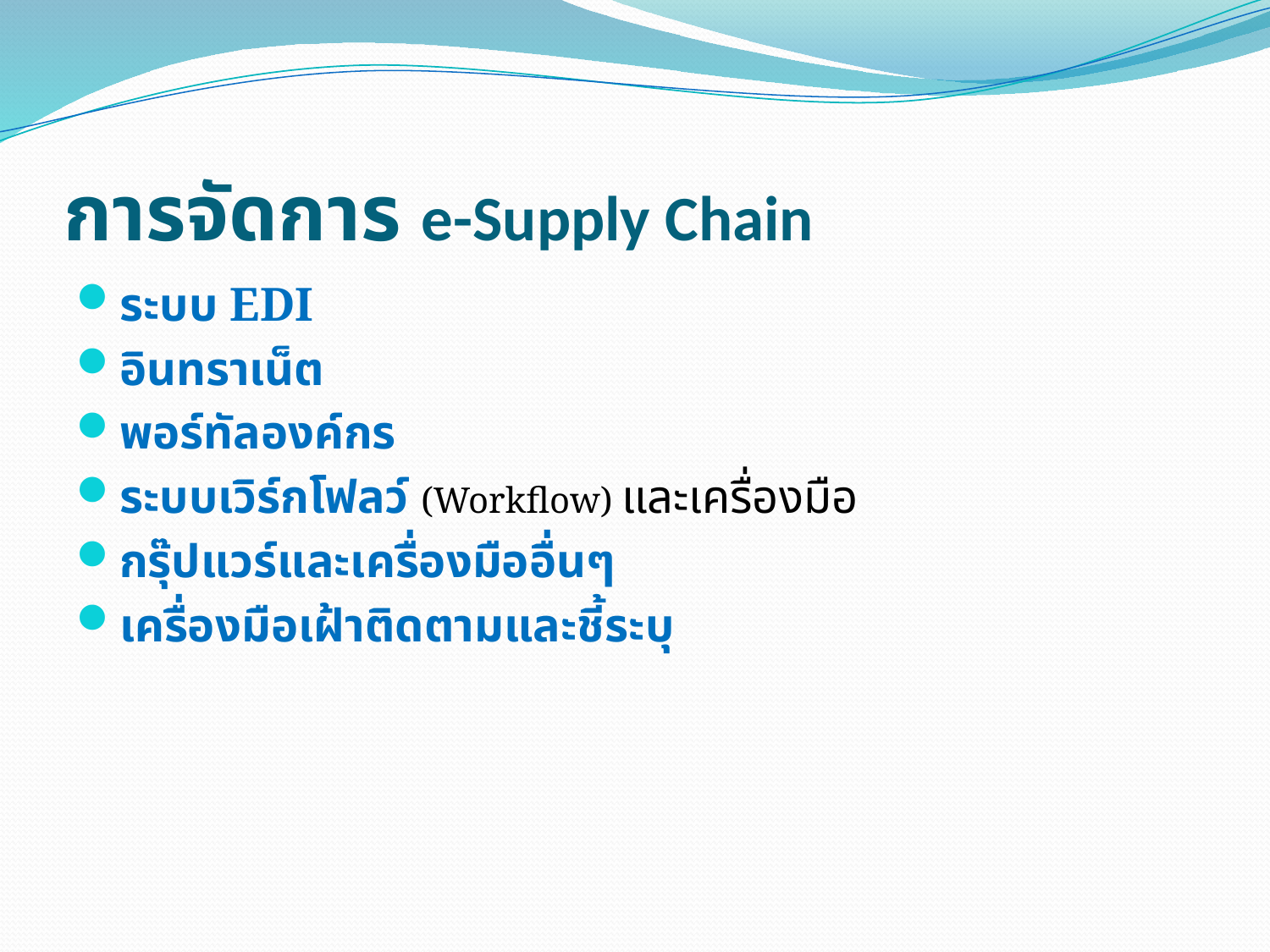

# การจัดการ e-Supply Chain
ระบบ EDI
อินทราเน็ต
พอร์ทัลองค์กร
ระบบเวิร์กโฟลว์ (Workflow) และเครื่องมือ
กรุ๊ปแวร์และเครื่องมืออื่นๆ
เครื่องมือเฝ้าติดตามและชี้ระบุ